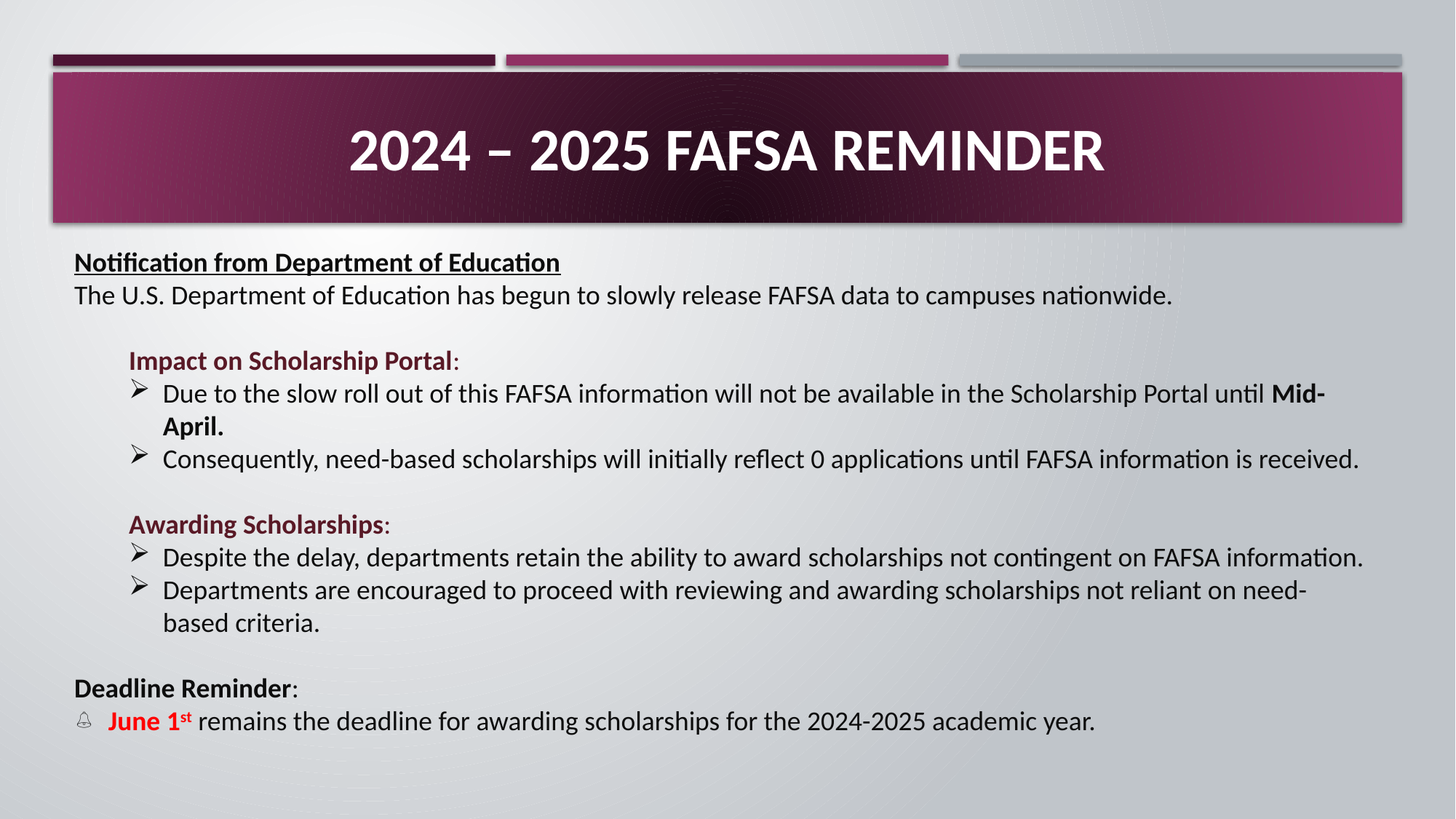

# 2024 – 2025 Fafsa Reminder
Notification from Department of Education
The U.S. Department of Education has begun to slowly release FAFSA data to campuses nationwide.

Impact on Scholarship Portal:
Due to the slow roll out of this FAFSA information will not be available in the Scholarship Portal until Mid-April.
Consequently, need-based scholarships will initially reflect 0 applications until FAFSA information is received.

Awarding Scholarships:
Despite the delay, departments retain the ability to award scholarships not contingent on FAFSA information.
Departments are encouraged to proceed with reviewing and awarding scholarships not reliant on need-based criteria.

Deadline Reminder:
June 1st remains the deadline for awarding scholarships for the 2024-2025 academic year.